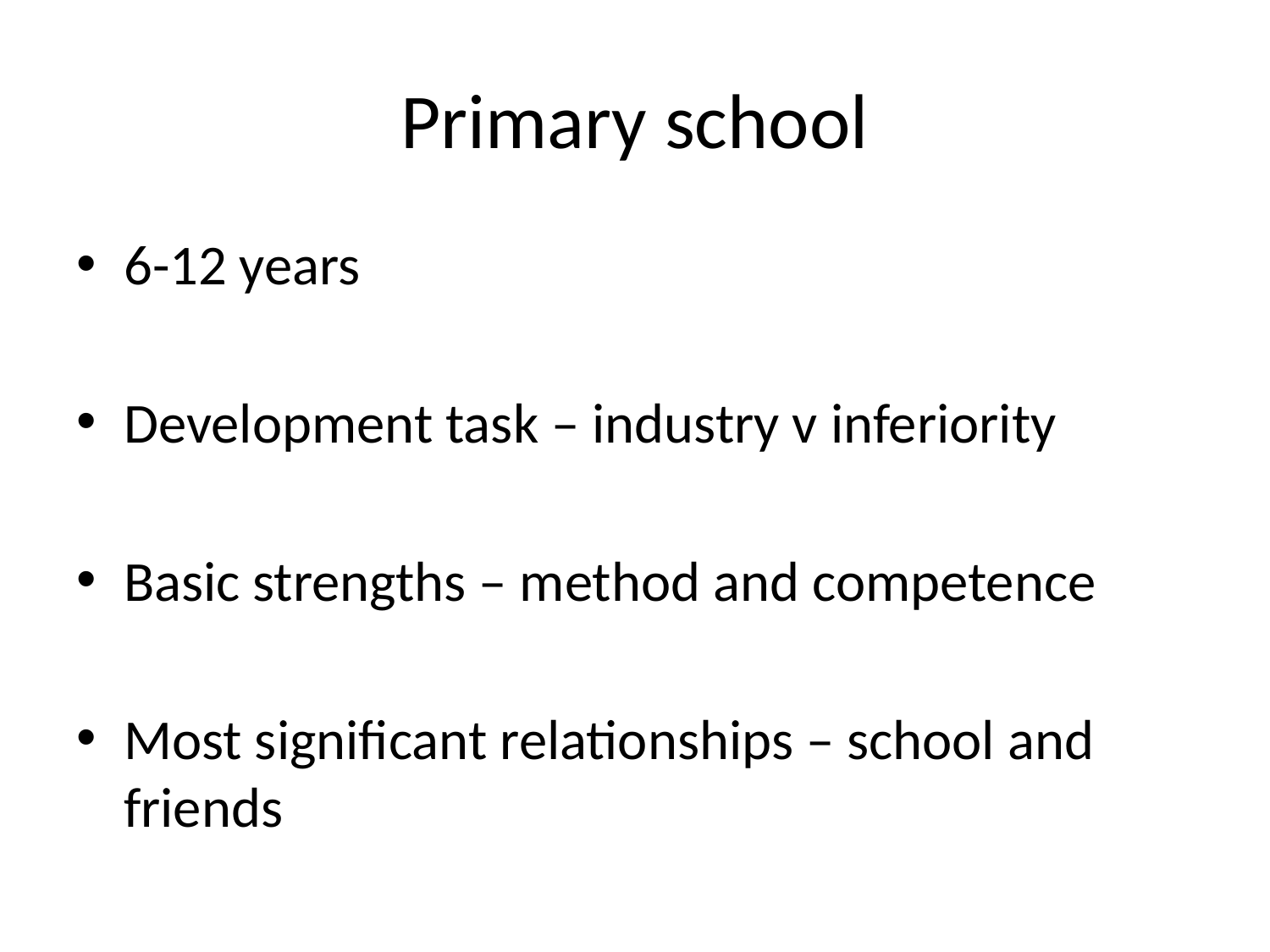

# Primary school
6-12 years

Development task – industry v inferiority

Basic strengths – method and competence

Most significant relationships – school and friends